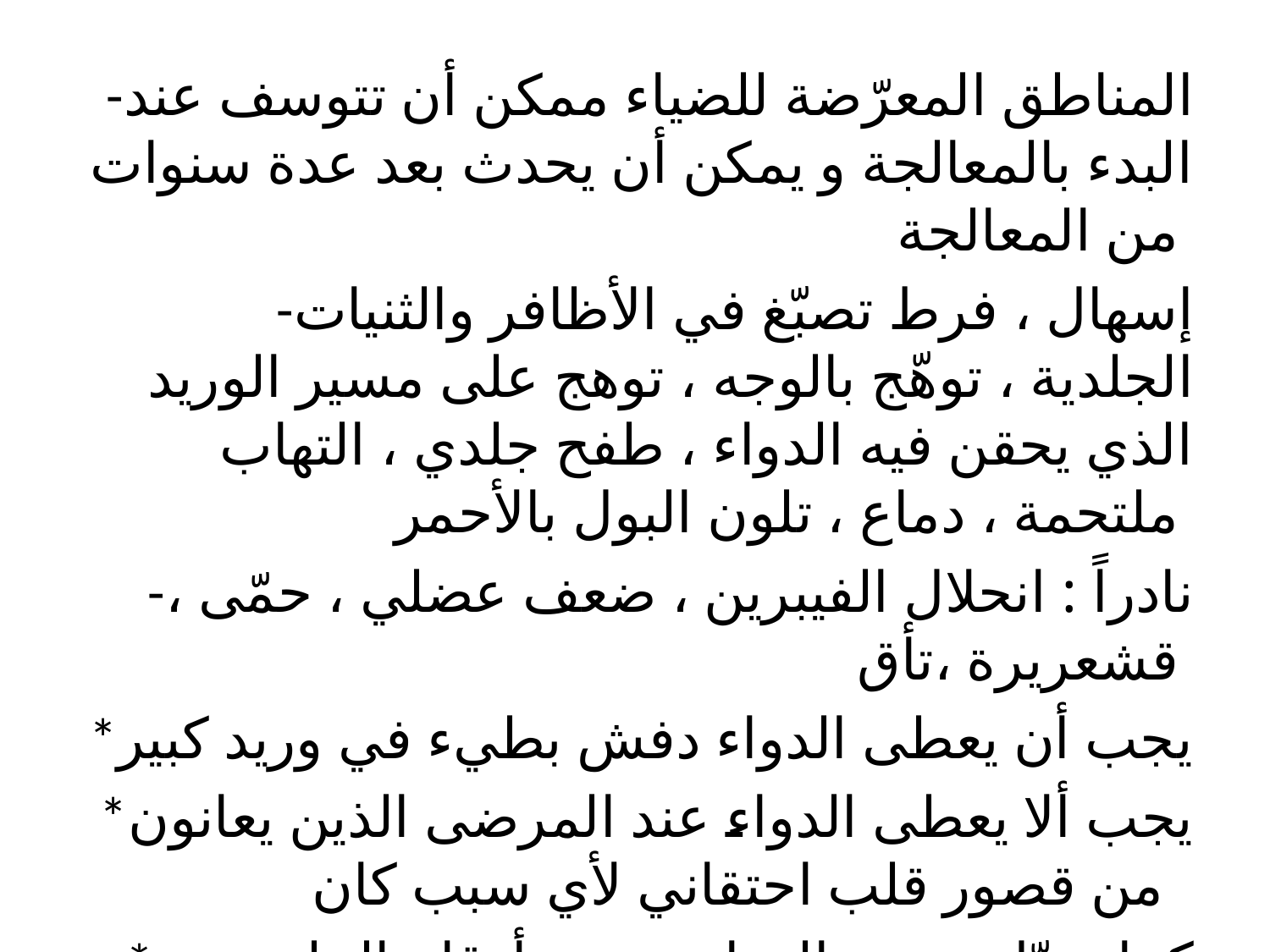

-المناطق المعرّضة للضياء ممكن أن تتوسف عند البدء بالمعالجة و يمكن أن يحدث بعد عدة سنوات من المعالجة
-إسهال ، فرط تصبّغ في الأظافر والثنيات الجلدية ، توهّج بالوجه ، توهج على مسير الوريد الذي يحقن فيه الدواء ، طفح جلدي ، التهاب ملتحمة ، دماع ، تلون البول بالأحمر
-نادراً : انحلال الفيبرين ، ضعف عضلي ، حمّى ، قشعريرة ،تأق
*يجب أن يعطى الدواء دفش بطيء في وريد كبير
*يجب ألا يعطى الدواء عند المرضى الذين يعانون من قصور قلب احتقاني لأي سبب كان
*كما تعدّل جرعة الدواء حسب أرقام البيليروبين